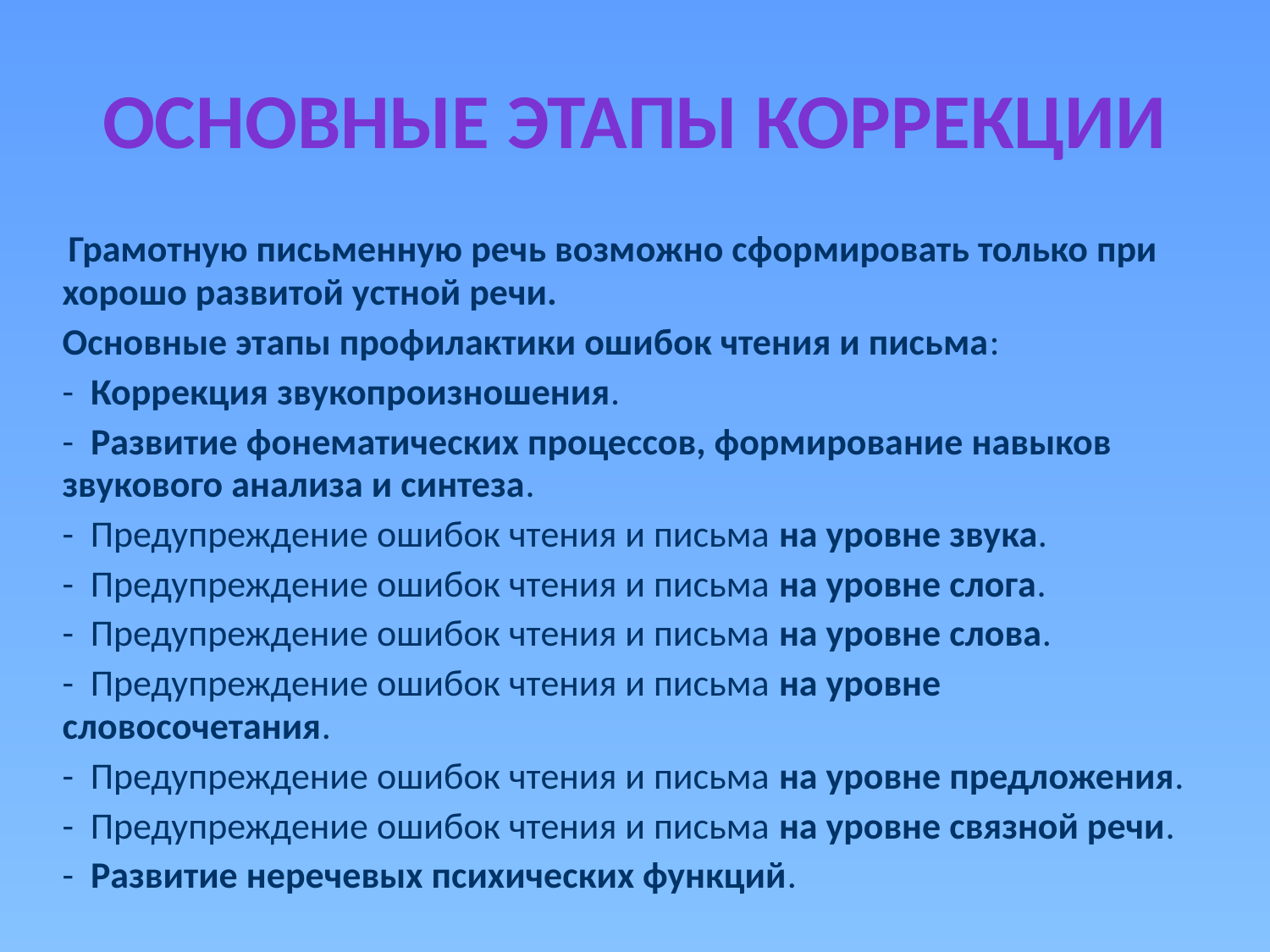

# Основные этапы коррекции
 Грамотную письменную речь возможно сформировать только при хорошо развитой устной речи.
Основные этапы профилактики ошибок чтения и письма:
-  Коррекция звукопроизношения.
-  Развитие фонематических процессов, формирование навыков звукового анализа и синтеза.
-  Предупреждение ошибок чтения и письма на уровне звука.
-  Предупреждение ошибок чтения и письма на уровне слога.
-  Предупреждение ошибок чтения и письма на уровне слова.
-  Предупреждение ошибок чтения и письма на уровне словосочетания.
-  Предупреждение ошибок чтения и письма на уровне предложения.
-  Предупреждение ошибок чтения и письма на уровне связной речи.
-  Развитие неречевых психических функций.